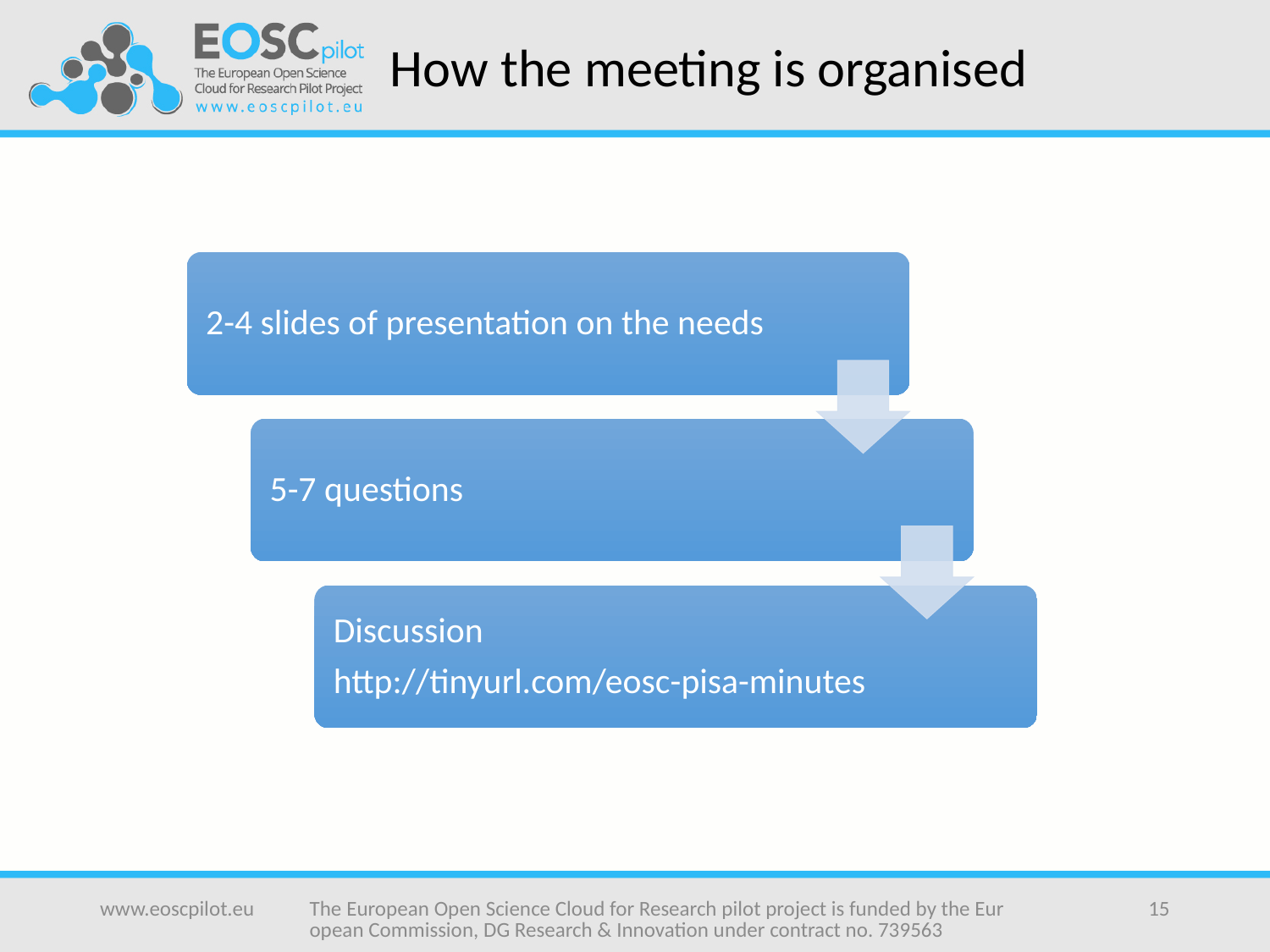

# How the meeting is organised
2-4 slides of presentation on the needs
5-7 questions
Discussion
http://tinyurl.com/eosc-pisa-minutes

www.eoscpilot.eu
The European Open Science Cloud for Research pilot project is funded by the European Commission, DG Research & Innovation under contract no. 739563
15